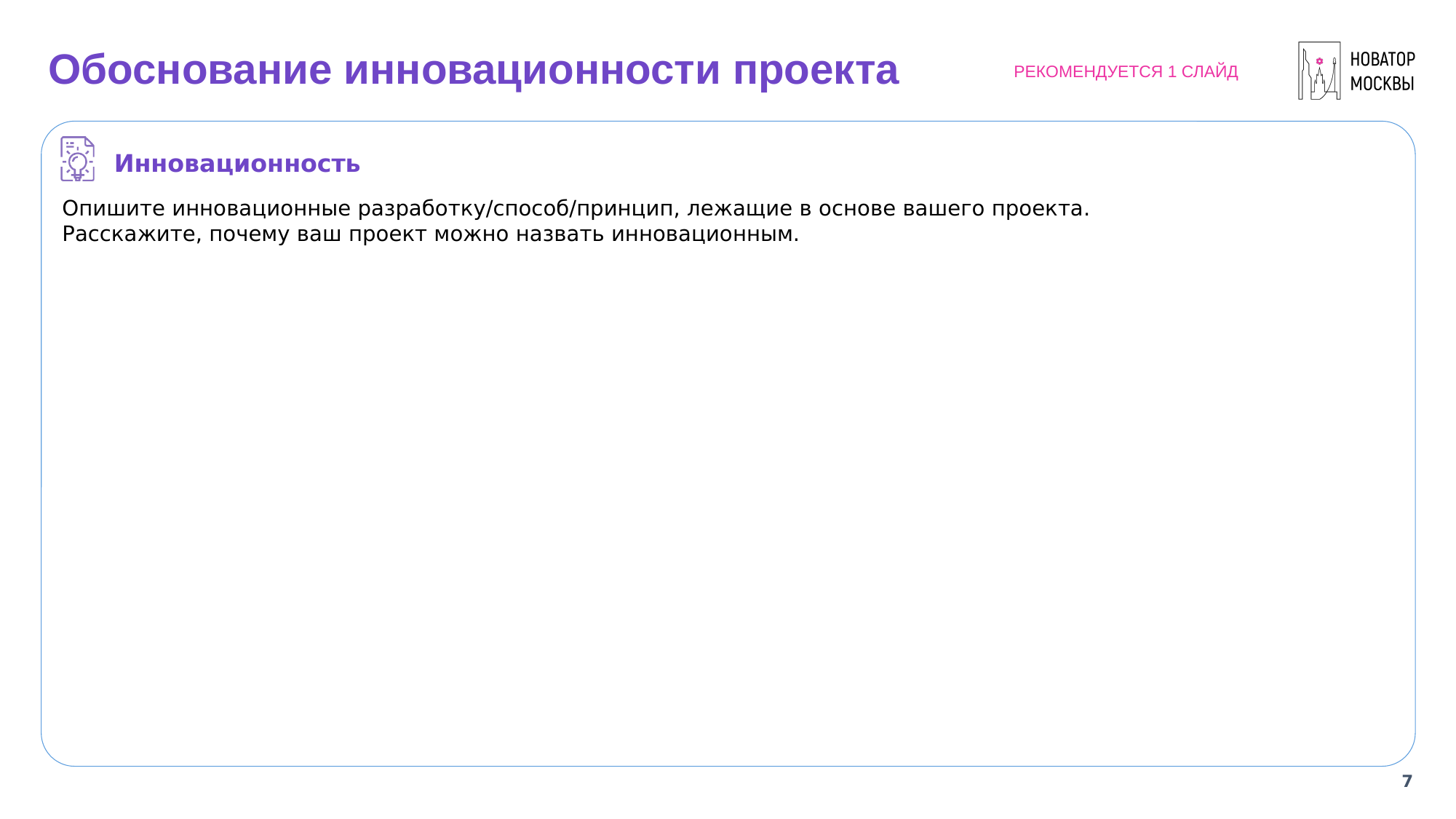

# Обоснование инновационности проекта
РЕКОМЕНДУЕТСЯ 1 СЛАЙД

Инновационность
Опишите инновационные разработку/способ/принцип, лежащие в основе вашего проекта.
Расскажите, почему ваш проект можно назвать инновационным.
7